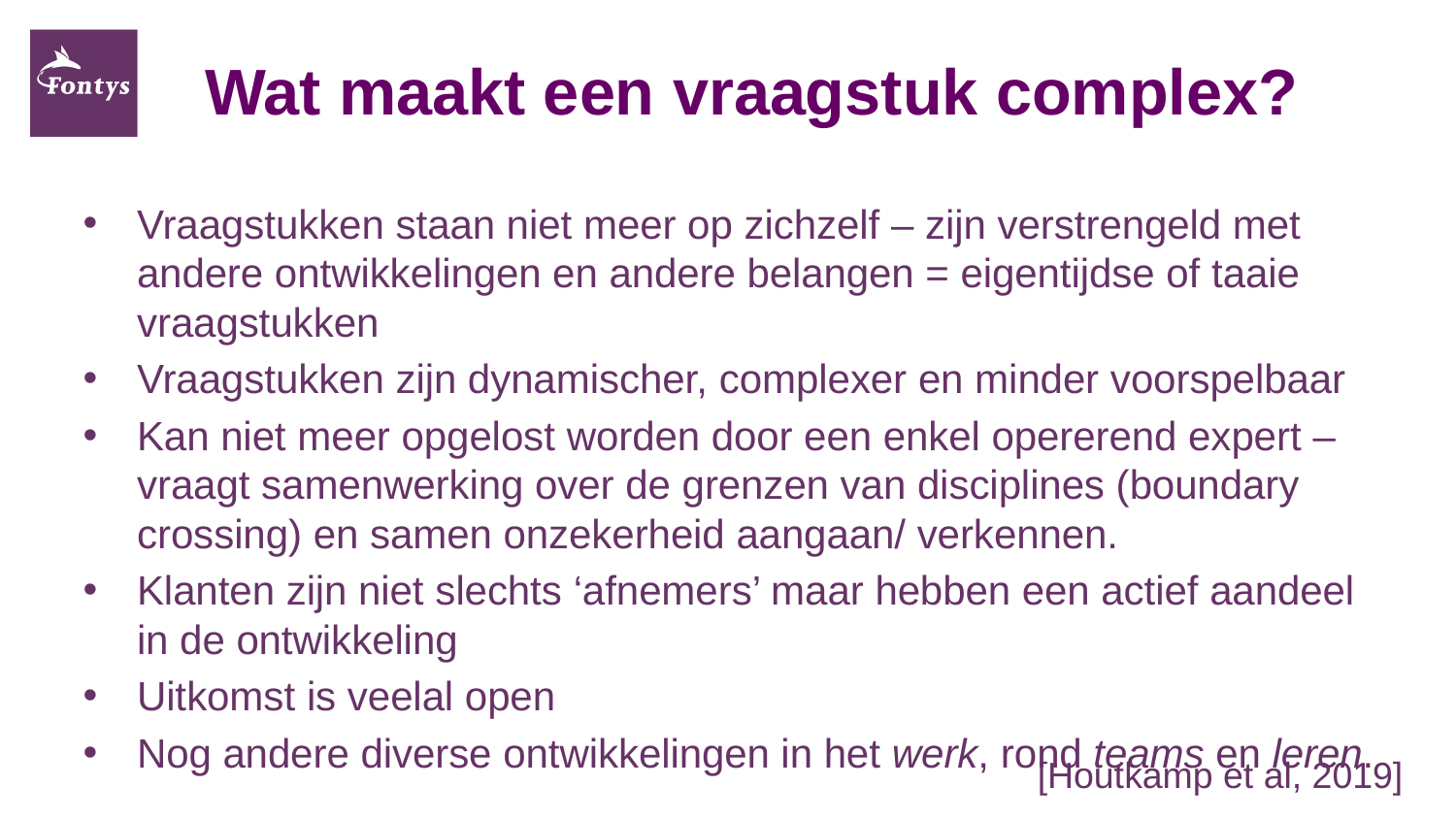

# Wat maakt een vraagstuk complex?
Vraagstukken staan niet meer op zichzelf – zijn verstrengeld met andere ontwikkelingen en andere belangen = eigentijdse of taaie vraagstukken
Vraagstukken zijn dynamischer, complexer en minder voorspelbaar
Kan niet meer opgelost worden door een enkel opererend expert – vraagt samenwerking over de grenzen van disciplines (boundary crossing) en samen onzekerheid aangaan/ verkennen.
Klanten zijn niet slechts ‘afnemers’ maar hebben een actief aandeel in de ontwikkeling
Uitkomst is veelal open
Nog andere diverse ontwikkelingen in het werk, rond teams en leren.

[Houtkamp et al, 2019]